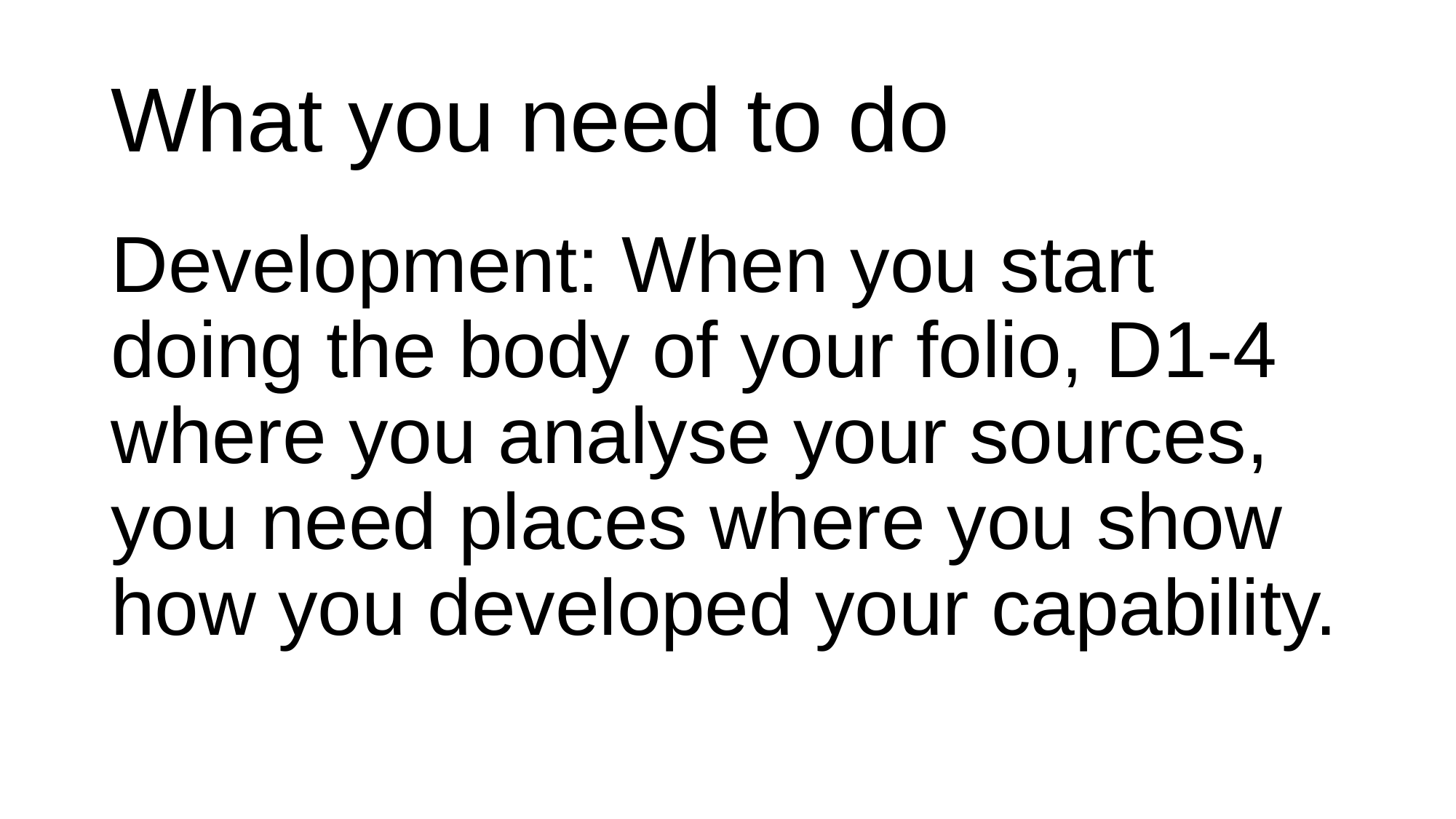

# What you need to do
Development: When you start doing the body of your folio, D1-4 where you analyse your sources, you need places where you show how you developed your capability.